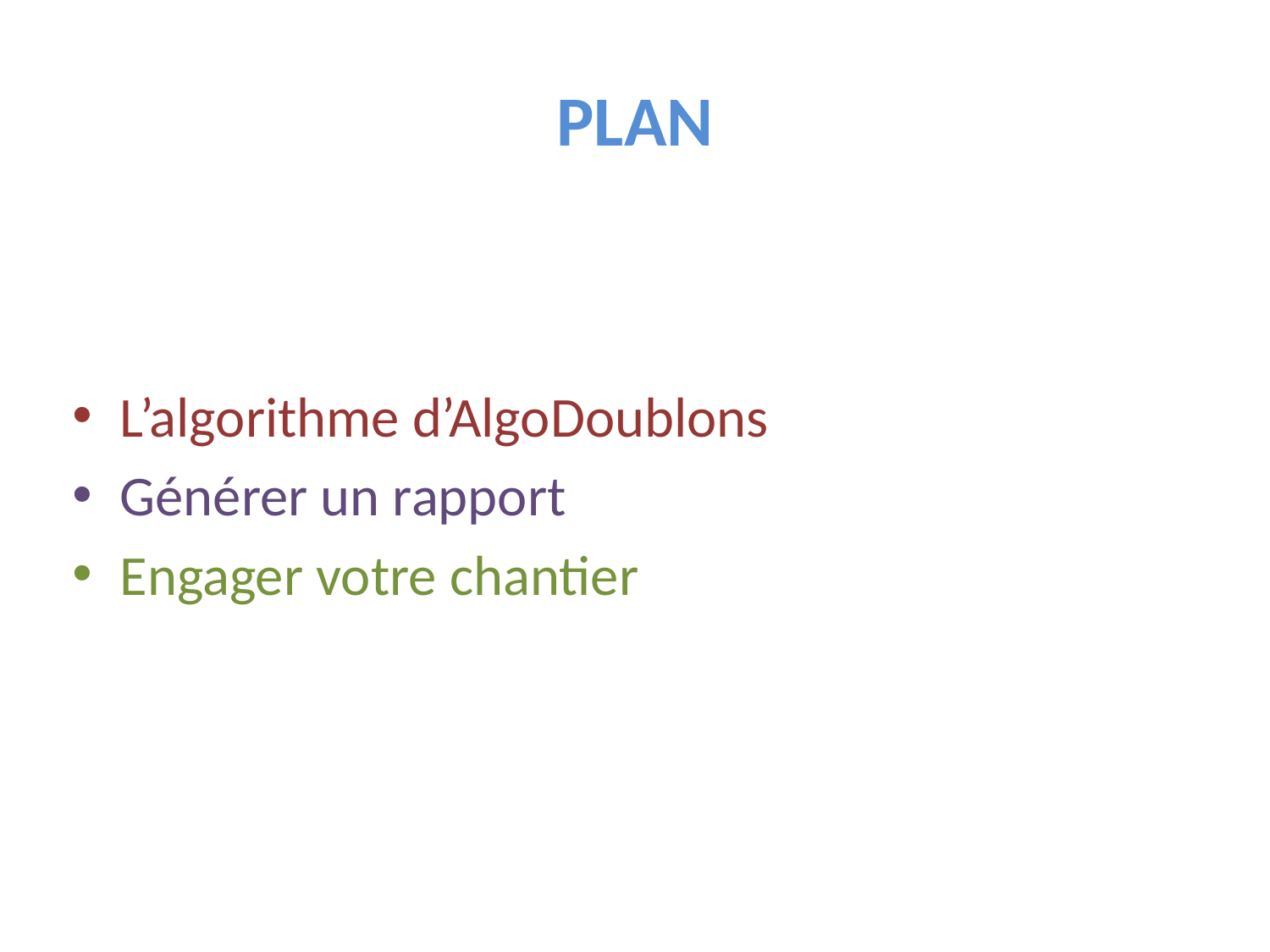

# plan

L’algorithme d’AlgoDoublons
Générer un rapport
Engager votre chantier